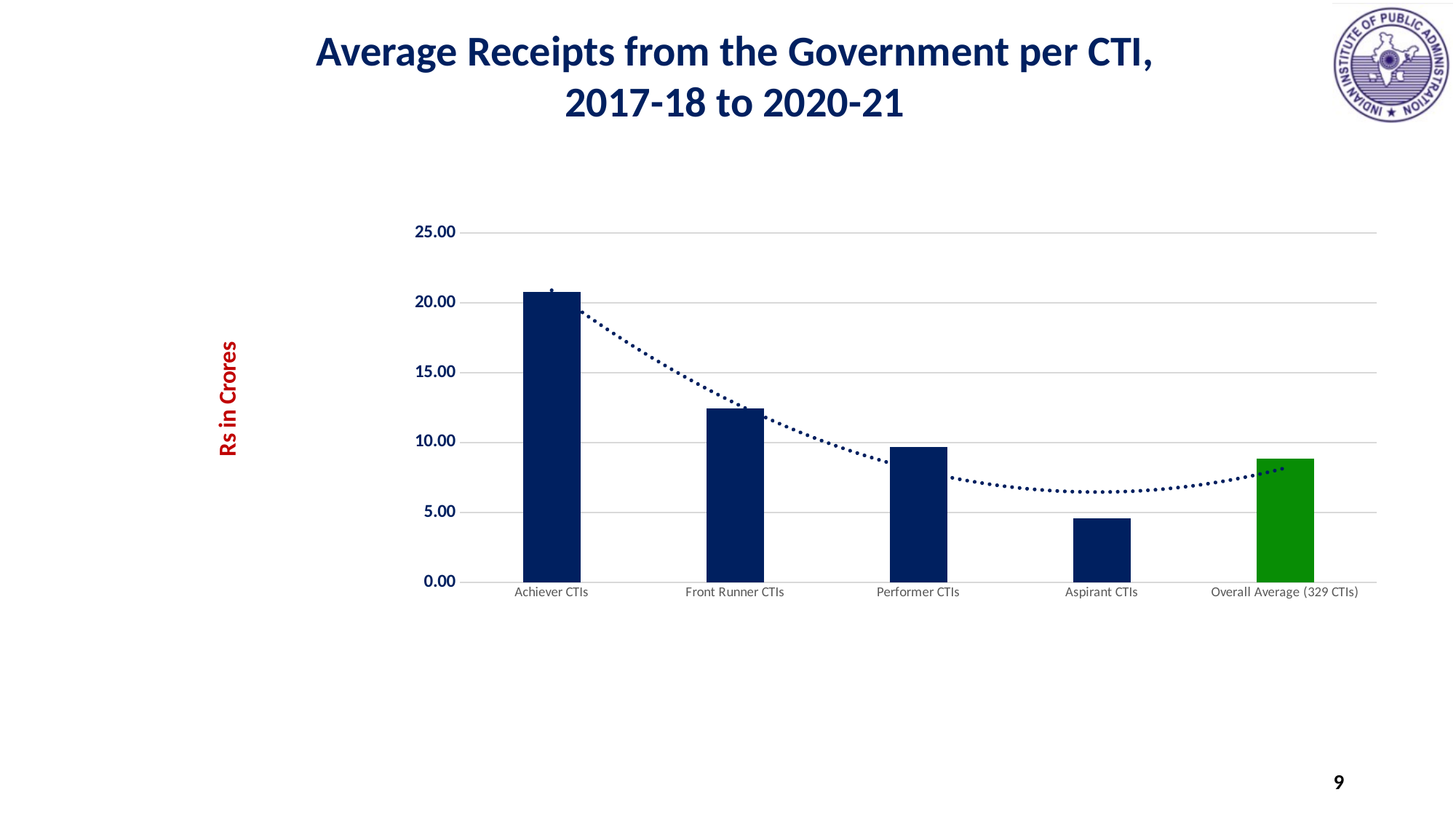

Average Receipts from the Government per CTI,
2017-18 to 2020-21

[unsupported chart]

9